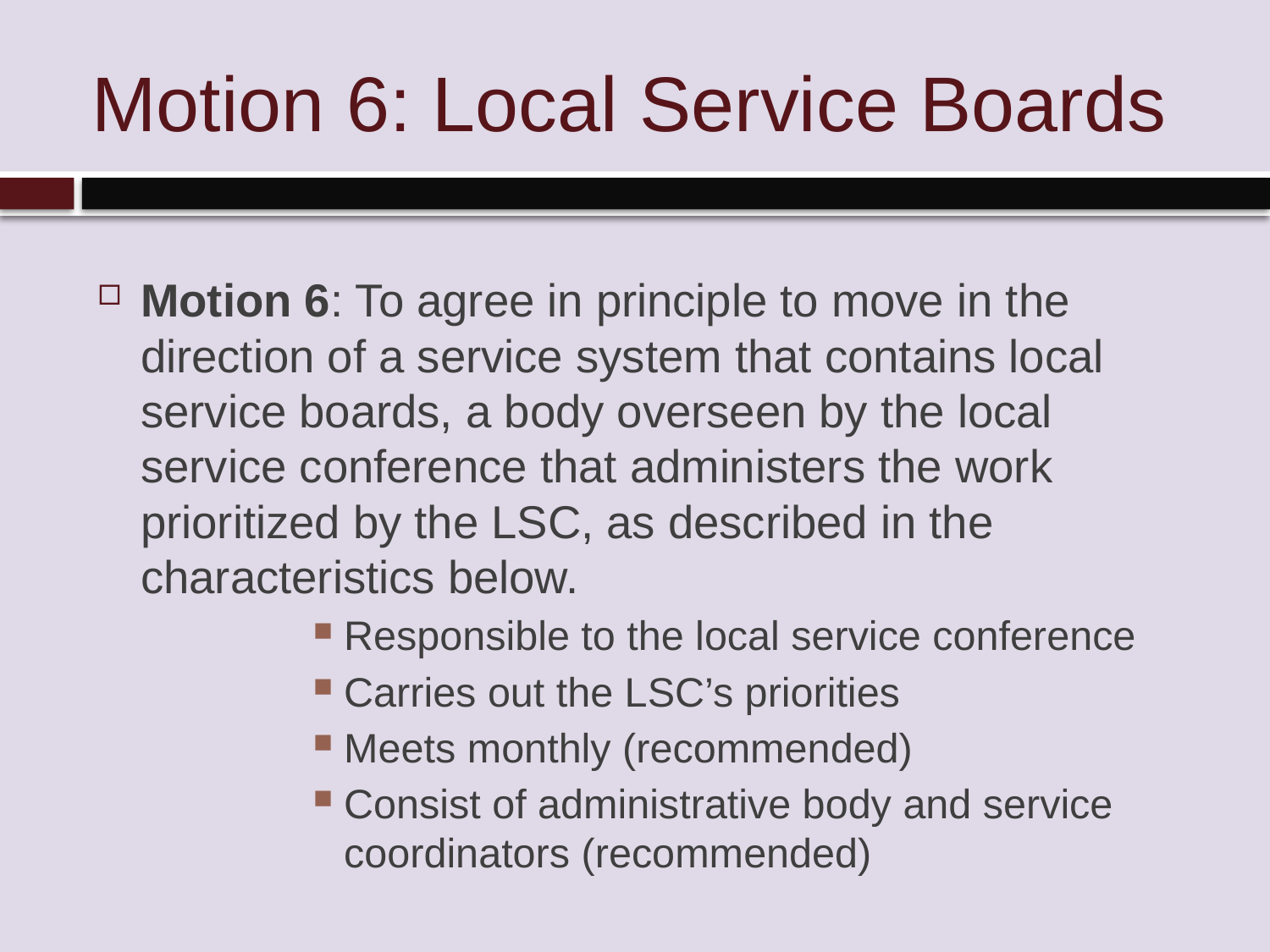

# Motion 6: Local Service Boards
Motion 6: To agree in principle to move in the direction of a service system that contains local service boards, a body overseen by the local service conference that administers the work prioritized by the LSC, as described in the characteristics below.
Responsible to the local service conference
Carries out the LSC’s priorities
Meets monthly (recommended)
Consist of administrative body and service coordinators (recommended)